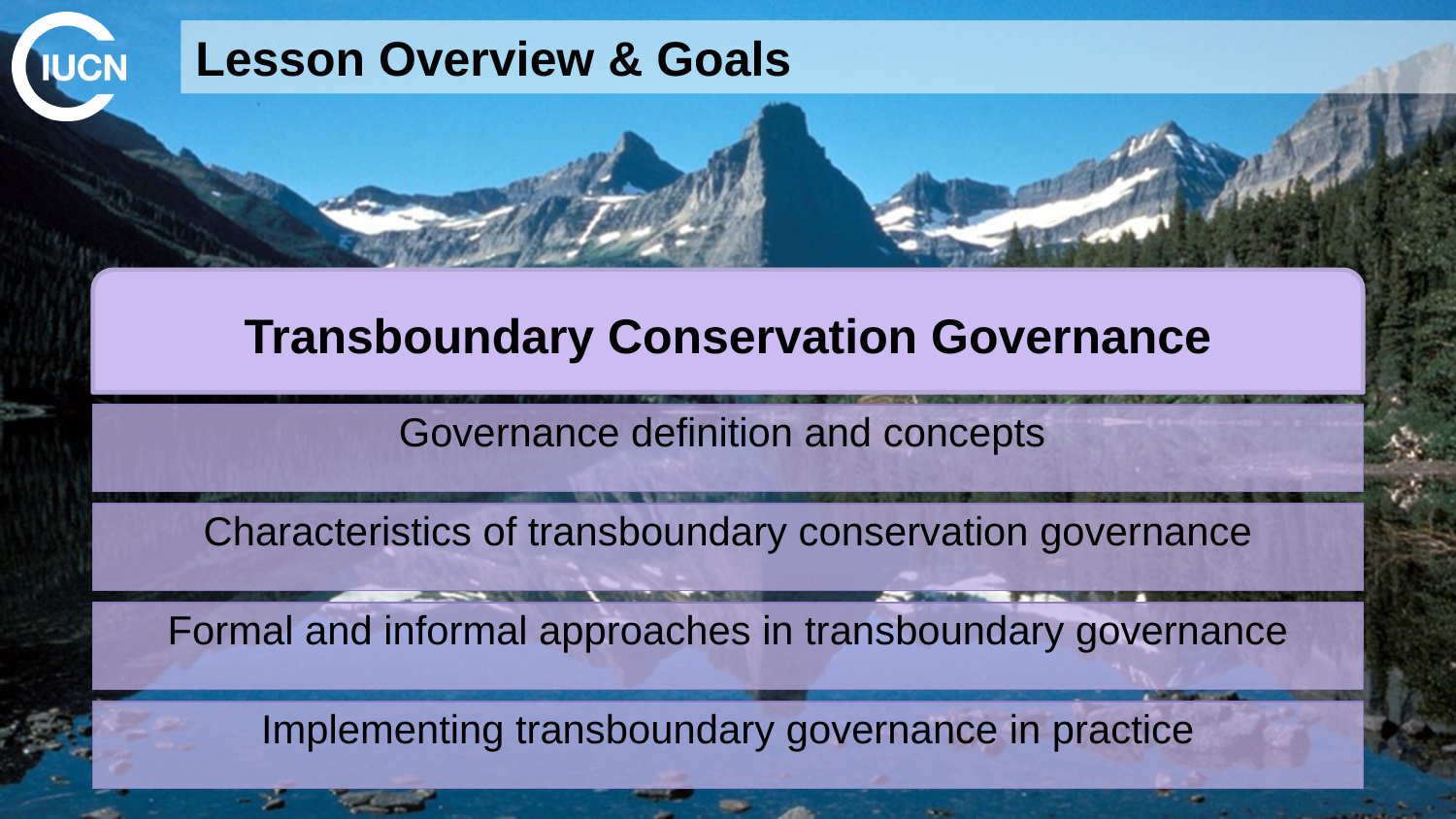

# Lesson Overview & Goals
Transboundary Conservation Governance
Governance definition and concepts
Characteristics of transboundary conservation governance
Formal and informal approaches in transboundary governance
Implementing transboundary governance in practice